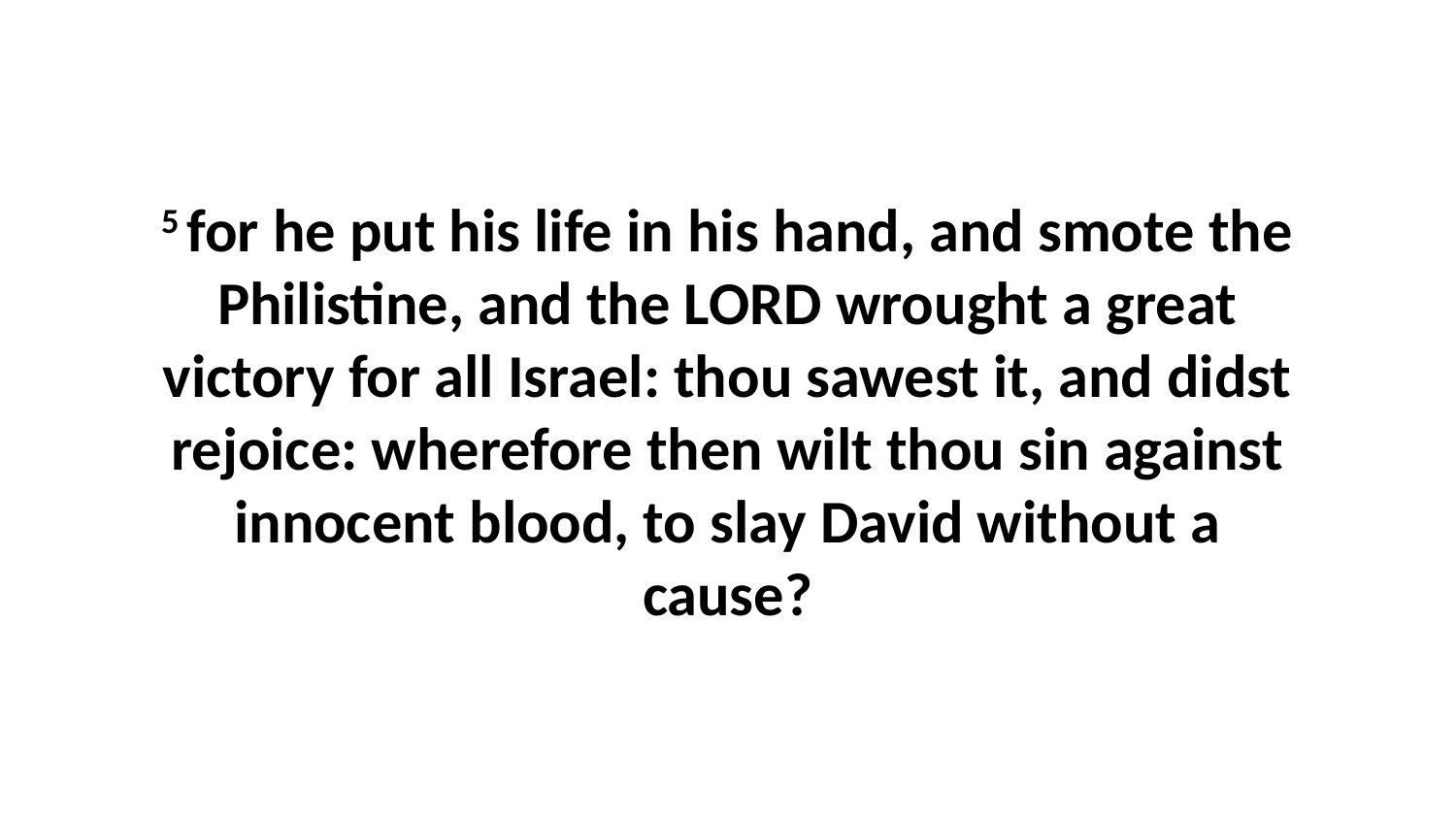

5 for he put his life in his hand, and smote the Philistine, and the LORD wrought a great victory for all Israel: thou sawest it, and didst rejoice: wherefore then wilt thou sin against innocent blood, to slay David without a cause?